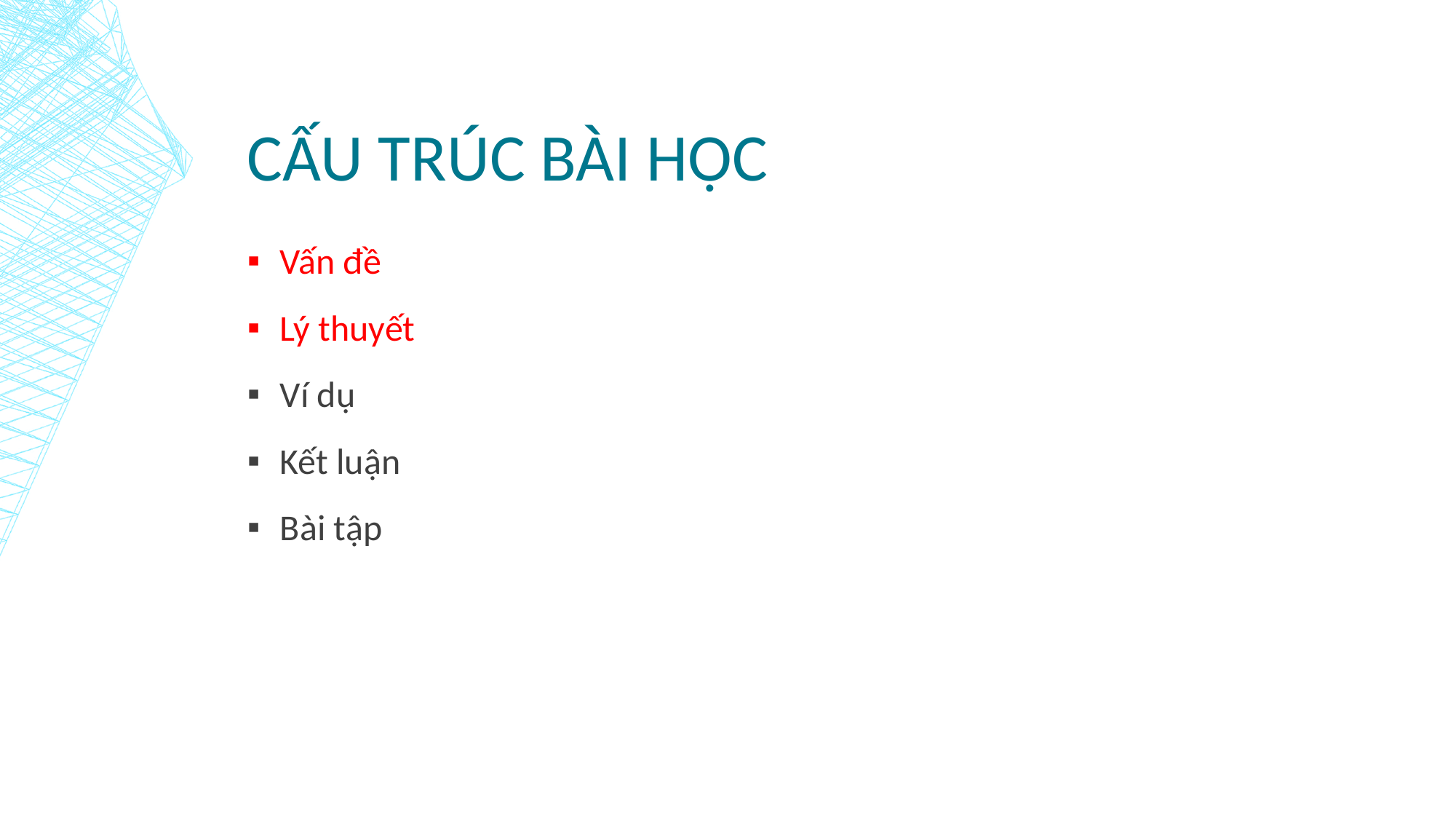

# Cấu trúc bài học
Vấn đề
Lý thuyết
Ví dụ
Kết luận
Bài tập